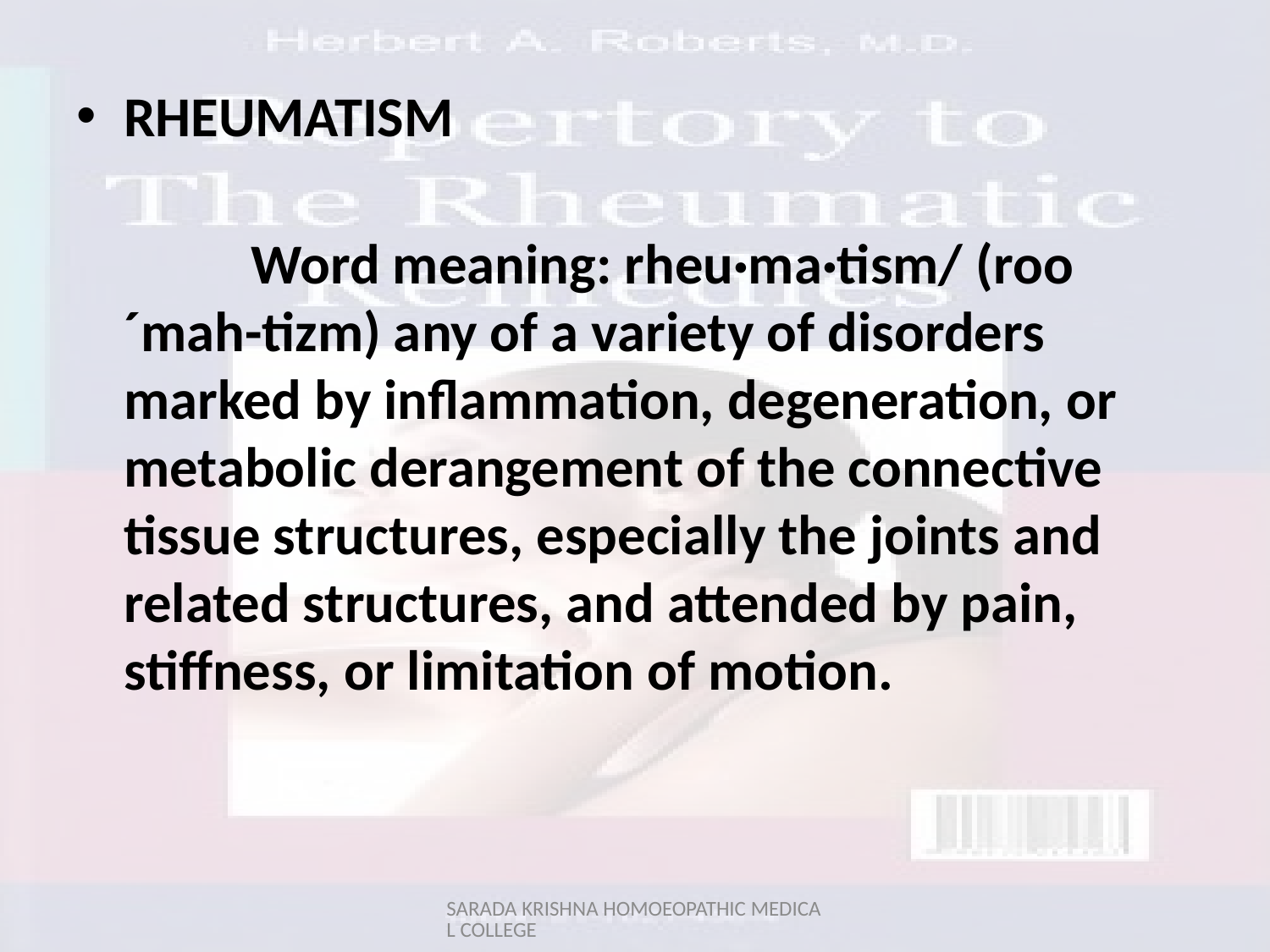

RHEUMATISM
		Word meaning: rheu·ma·tism/ (roo´mah-tizm) any of a variety of disorders marked by inflammation, degeneration, or metabolic derangement of the connective tissue structures, especially the joints and related structures, and attended by pain, stiffness, or limitation of motion.

SARADA KRISHNA HOMOEOPATHIC MEDICAL COLLEGE